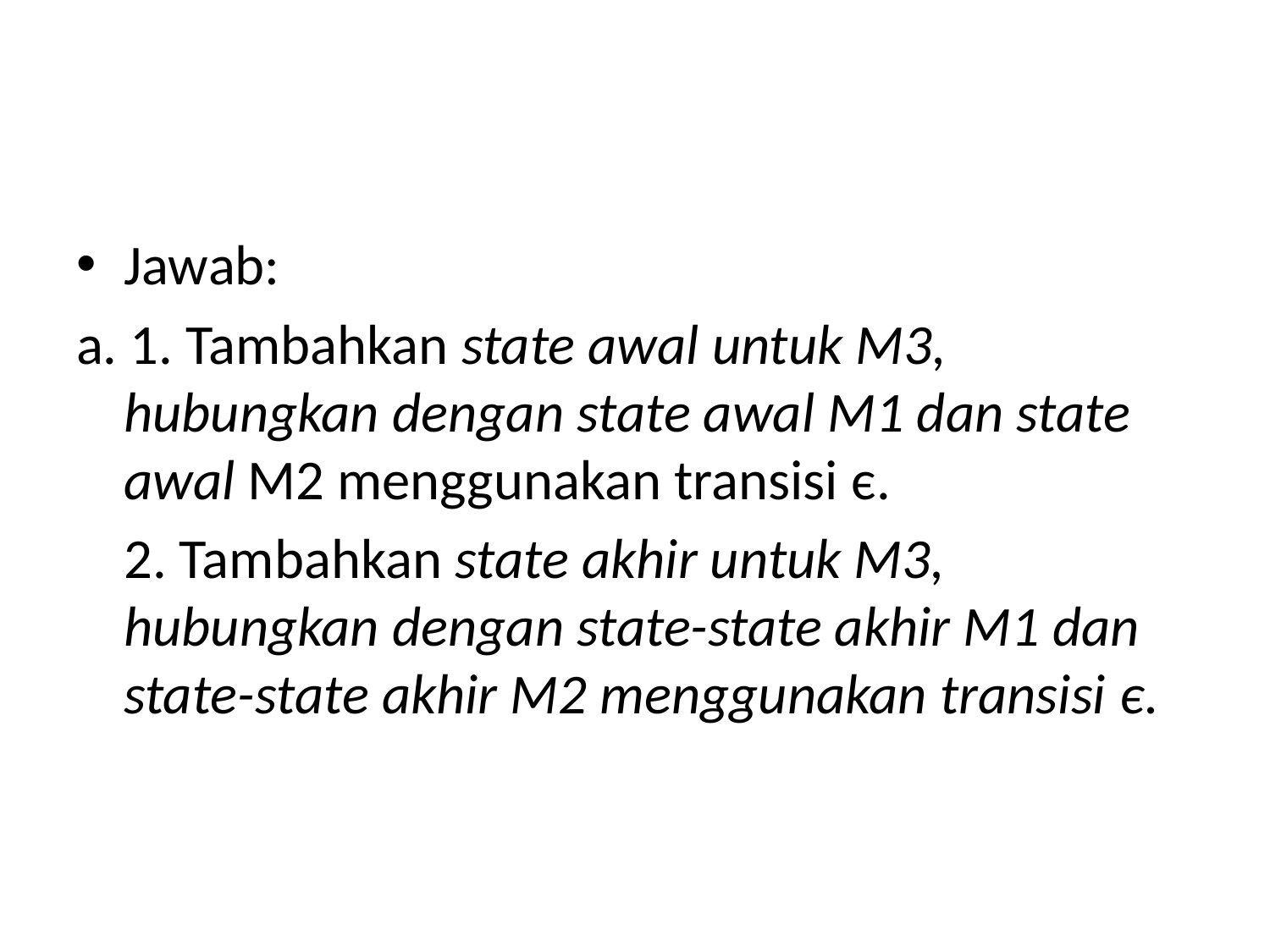

#
Jawab:
a. 1. Tambahkan state awal untuk M3, hubungkan dengan state awal M1 dan state awal M2 menggunakan transisi є.
	2. Tambahkan state akhir untuk M3, hubungkan dengan state-state akhir M1 dan state-state akhir M2 menggunakan transisi є.